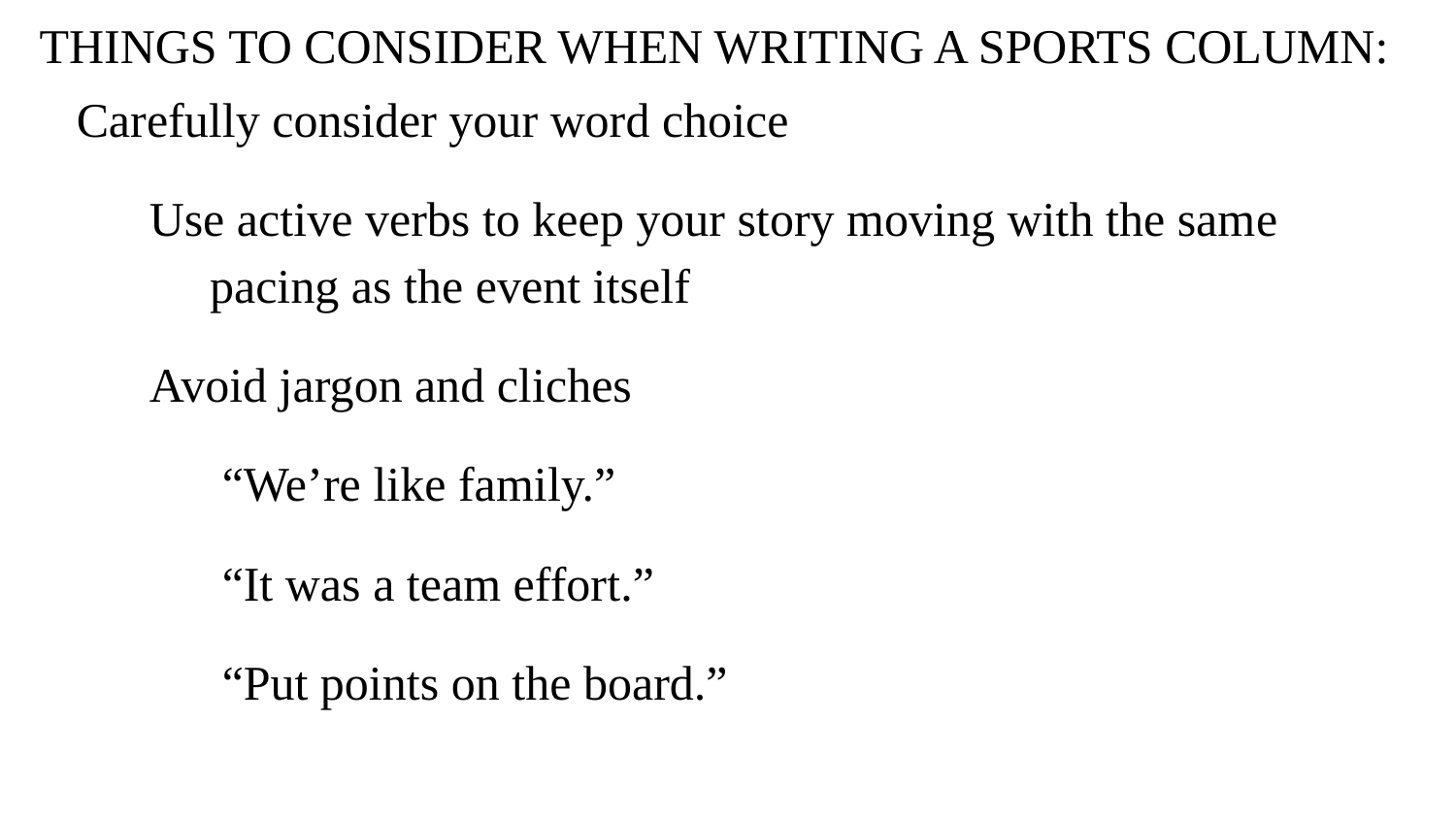

# THINGS TO CONSIDER WHEN WRITING A SPORTS COLUMN:

Carefully consider your word choice
Use active verbs to keep your story moving with the same pacing as the event itself
Avoid jargon and cliches
“We’re like family.”
“It was a team effort.”
“Put points on the board.”